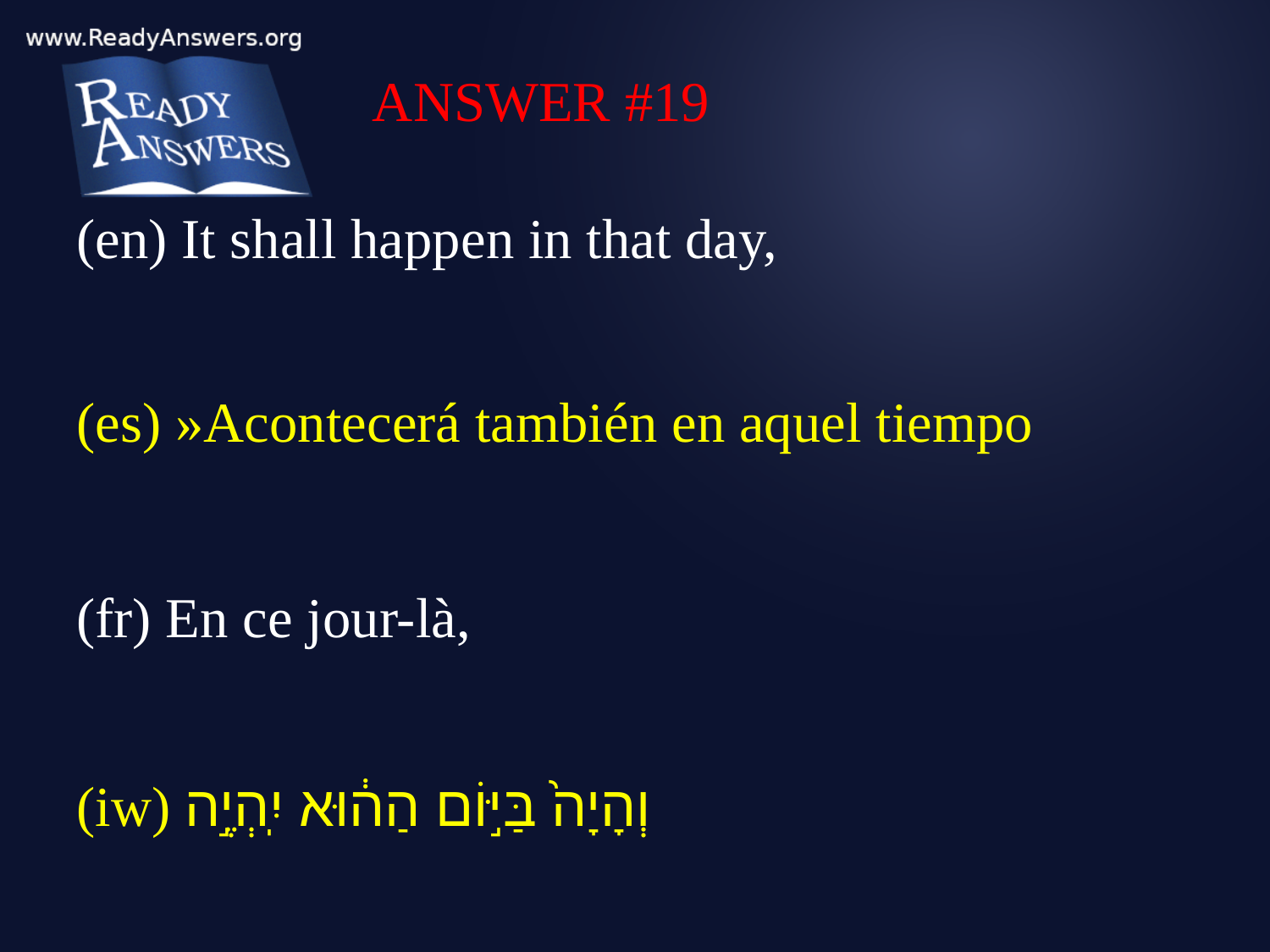

ANSWER #19
(en) It shall happen in that day,
(es) »Acontecerá también en aquel tiempo
(fr) En ce jour-là,
(iw) וְהָיָה֙ בַּיּ֣וֹם הַה֔וּא יִֽהְיֶ֣ה